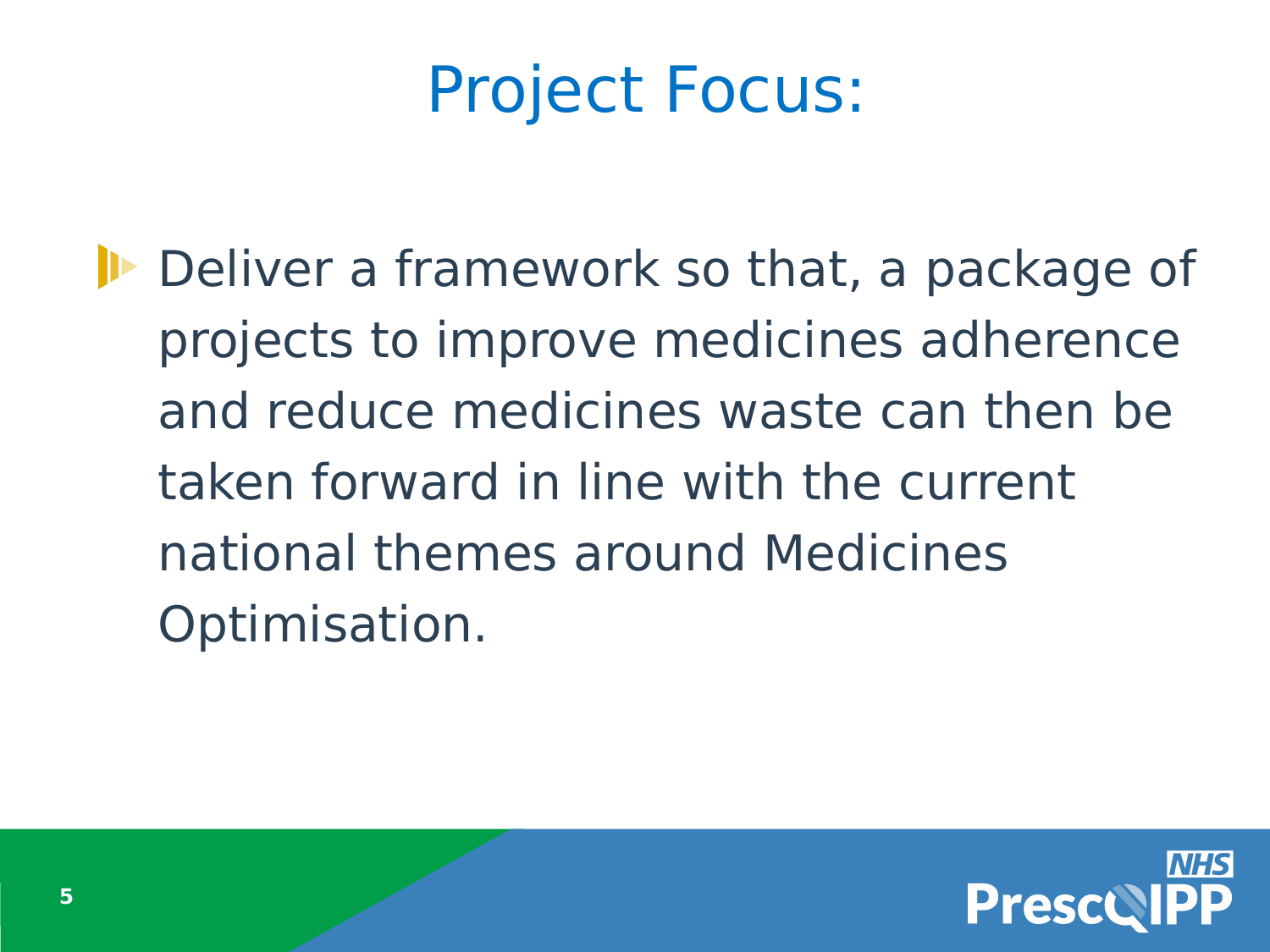

# Project Focus:
Deliver a framework so that, a package of projects to improve medicines adherence and reduce medicines waste can then be taken forward in line with the current national themes around Medicines Optimisation.